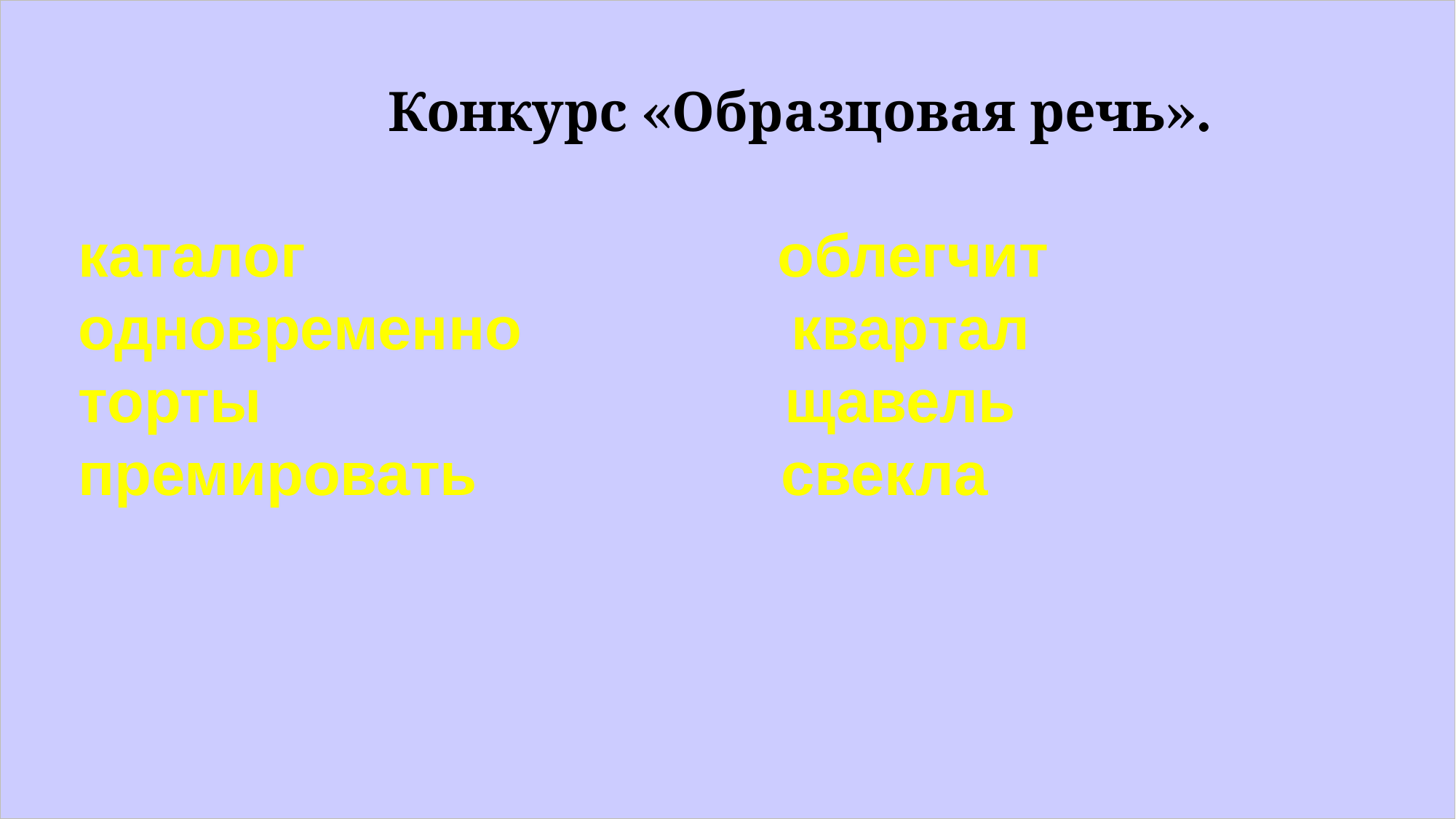

Конкурс «Образцовая речь».

    каталог                            облегчит
    одновременно                квартал
    торты                               щавель
    премировать                  свекла